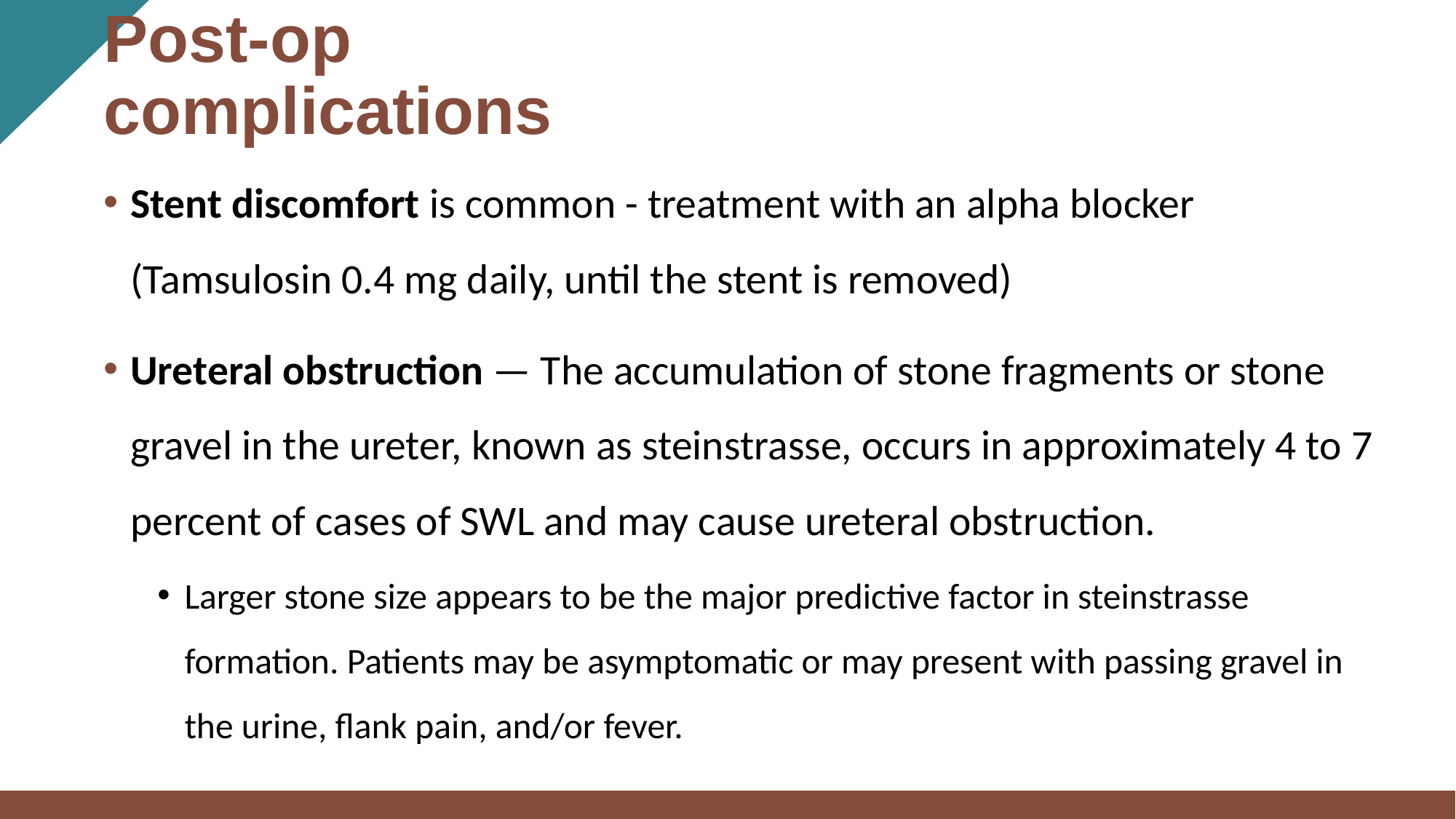

Post-op complications
Stent discomfort is common - treatment with an alpha blocker (Tamsulosin 0.4 mg daily, until the stent is removed)
Ureteral obstruction — The accumulation of stone fragments or stone gravel in the ureter, known as steinstrasse, occurs in approximately 4 to 7 percent of cases of SWL and may cause ureteral obstruction.
Larger stone size appears to be the major predictive factor in steinstrasse formation. Patients may be asymptomatic or may present with passing gravel in the urine, flank pain, and/or fever.